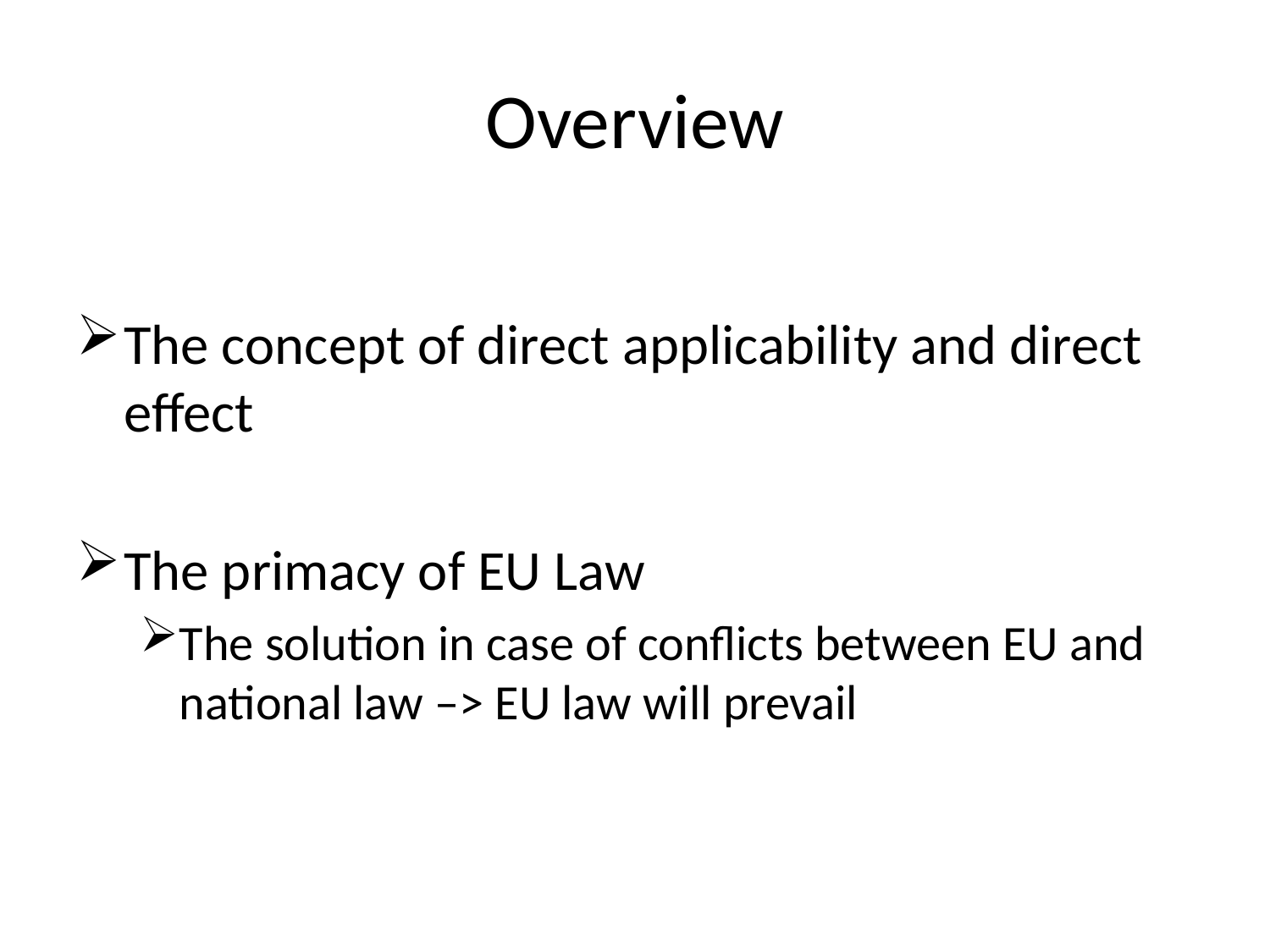

# Overview

The concept of direct applicability and direct effect

The primacy of EU Law
The solution in case of conflicts between EU and national law –> EU law will prevail